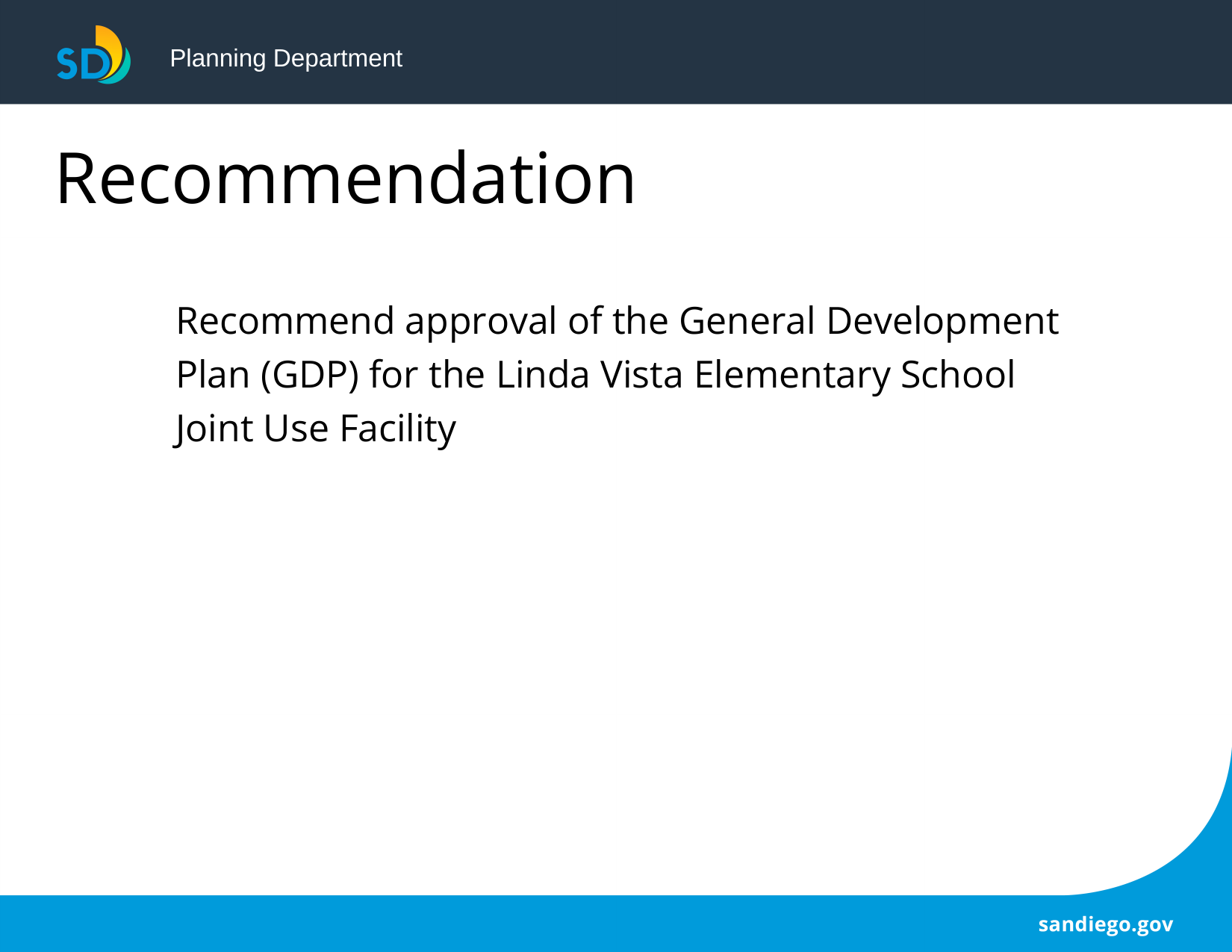

# Planning Department
Recommendation
Recommend approval of the General Development Plan (GDP) for the Linda Vista Elementary School Joint Use Facility